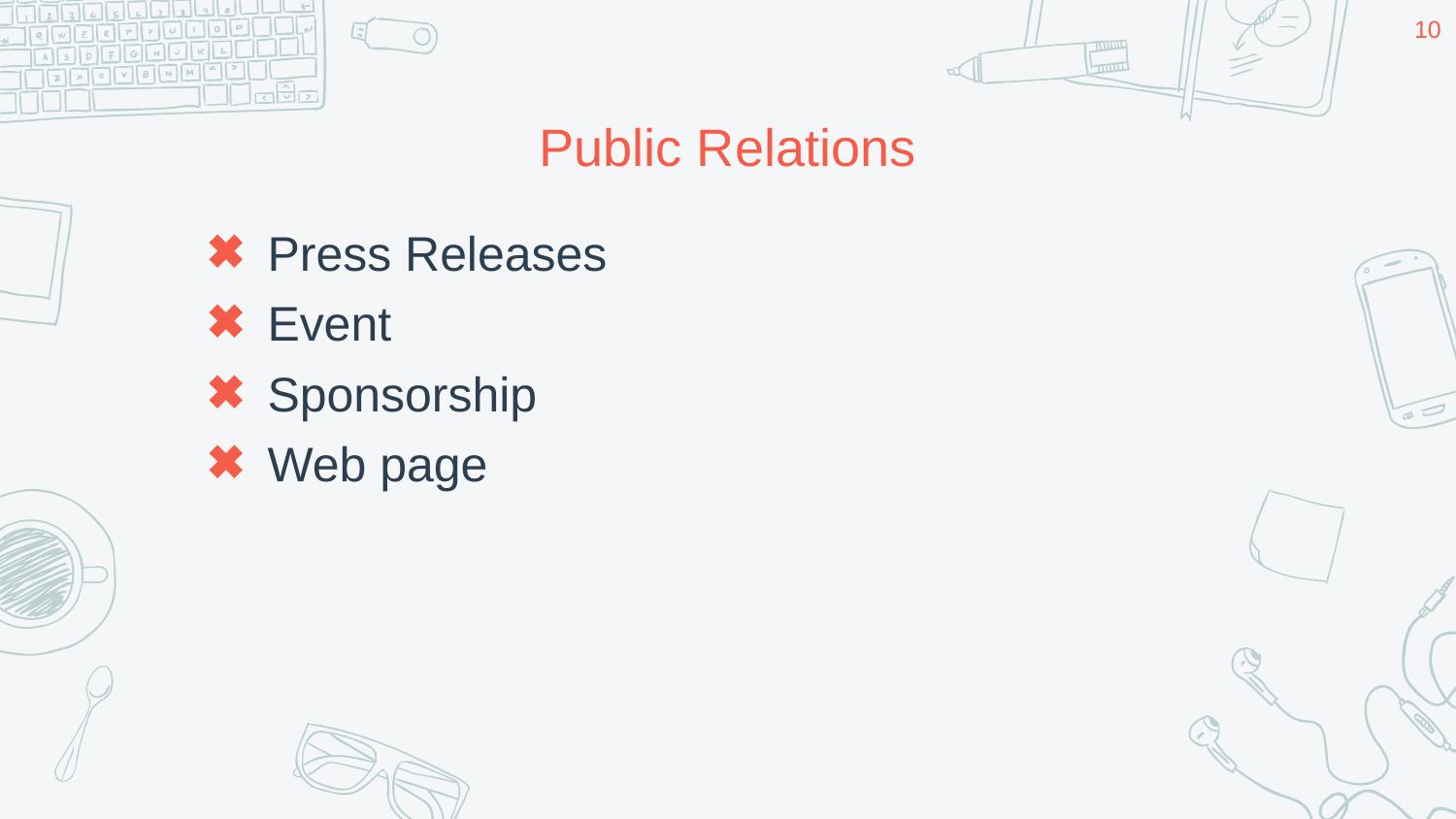

10
# Public Relations
Press Releases
Event
Sponsorship
Web page